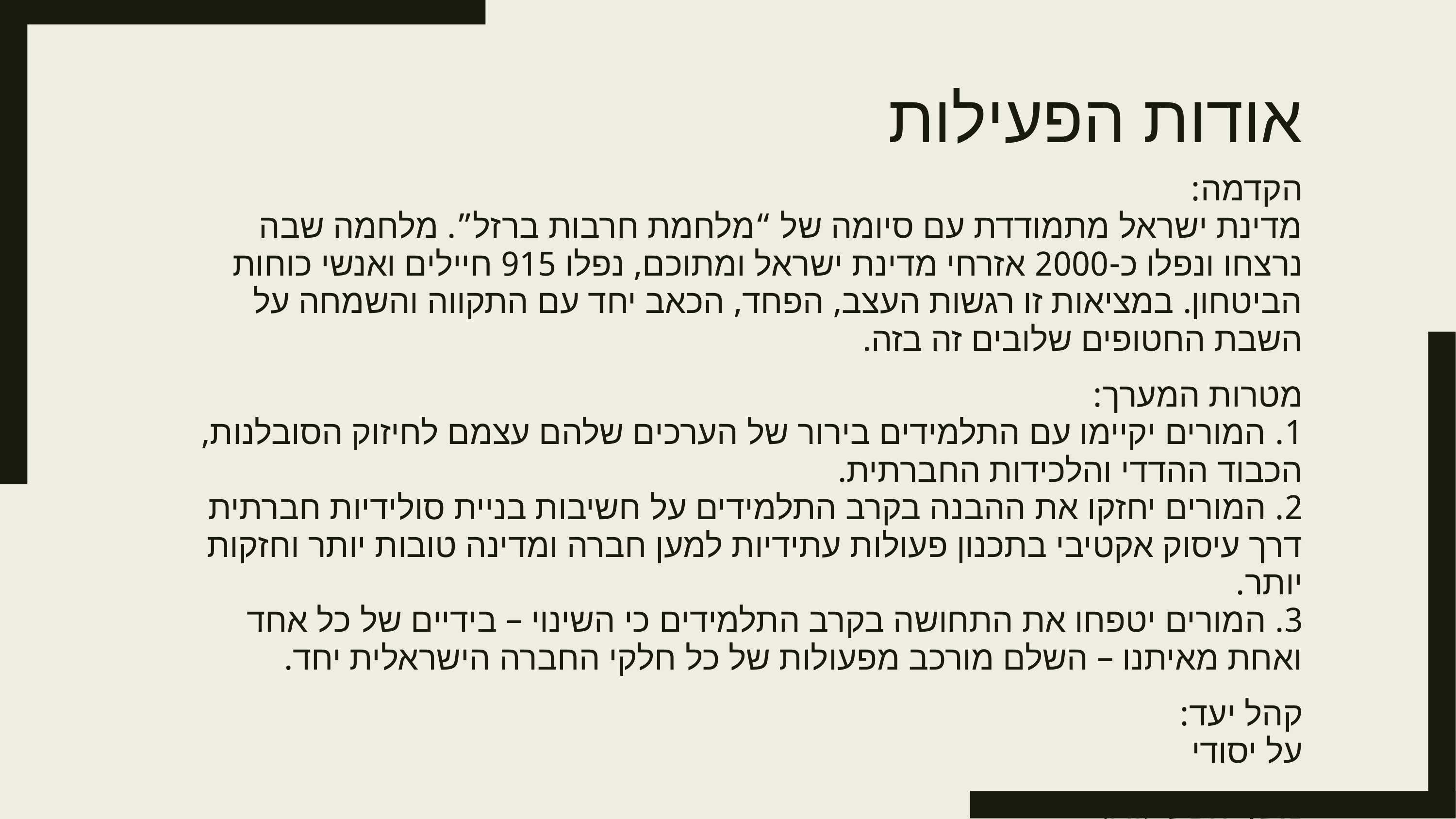

# אודות הפעילות
הקדמה:
מדינת ישראל מתמודדת עם סיומה של “מלחמת חרבות ברזל”. מלחמה שבה נרצחו ונפלו כ-2000 אזרחי מדינת ישראל ומתוכם, נפלו 915 חיילים ואנשי כוחות הביטחון. במציאות זו רגשות העצב, הפחד, הכאב יחד עם התקווה והשמחה על השבת החטופים שלובים זה בזה.
מטרות המערך:
1. המורים יקיימו עם התלמידים בירור של הערכים שלהם עצמם לחיזוק הסובלנות, הכבוד ההדדי והלכידות החברתית.
2. המורים יחזקו את ההבנה בקרב התלמידים על חשיבות בניית סולידיות חברתית דרך עיסוק אקטיבי בתכנון פעולות עתידיות למען חברה ומדינה טובות יותר וחזקות יותר.
3. המורים יטפחו את התחושה בקרב התלמידים כי השינוי – בידיים של כל אחד ואחת מאיתנו – השלם מורכב מפעולות של כל חלקי החברה הישראלית יחד.
קהל יעד:
על יסודי
משך הפעילות:
90 דקות